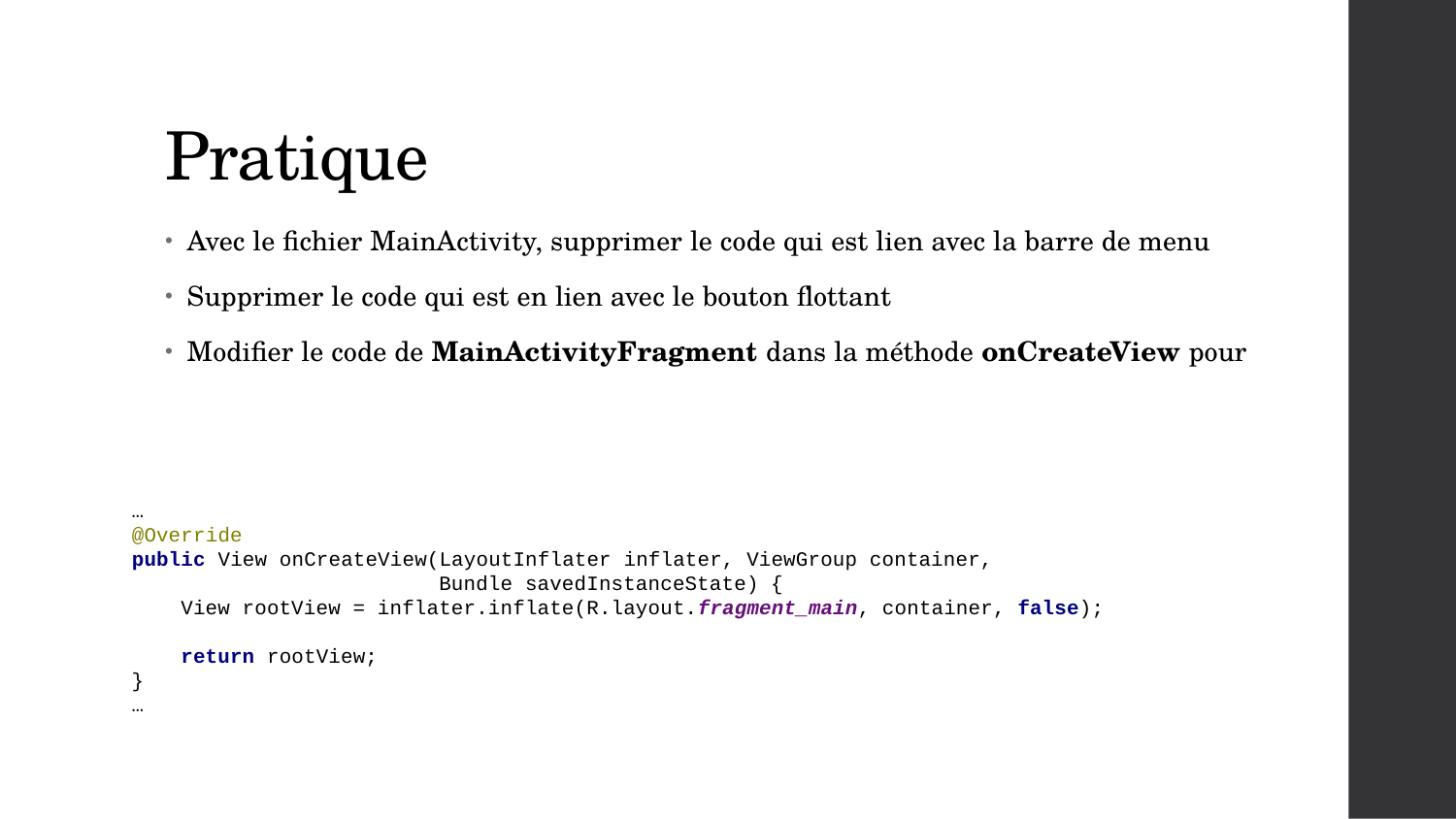

# Pratique
Avec le fichier MainActivity, supprimer le code qui est lien avec la barre de menu
Supprimer le code qui est en lien avec le bouton flottant
Modifier le code de MainActivityFragment dans la méthode onCreateView pour pouvoir utiliser la vue gonflée

    …
    @Override
    public View onCreateView(LayoutInflater inflater, ViewGroup container,
                             Bundle savedInstanceState) {
        View rootView = inflater.inflate(R.layout.fragment_main, container, false);
        return rootView;
    }
    …